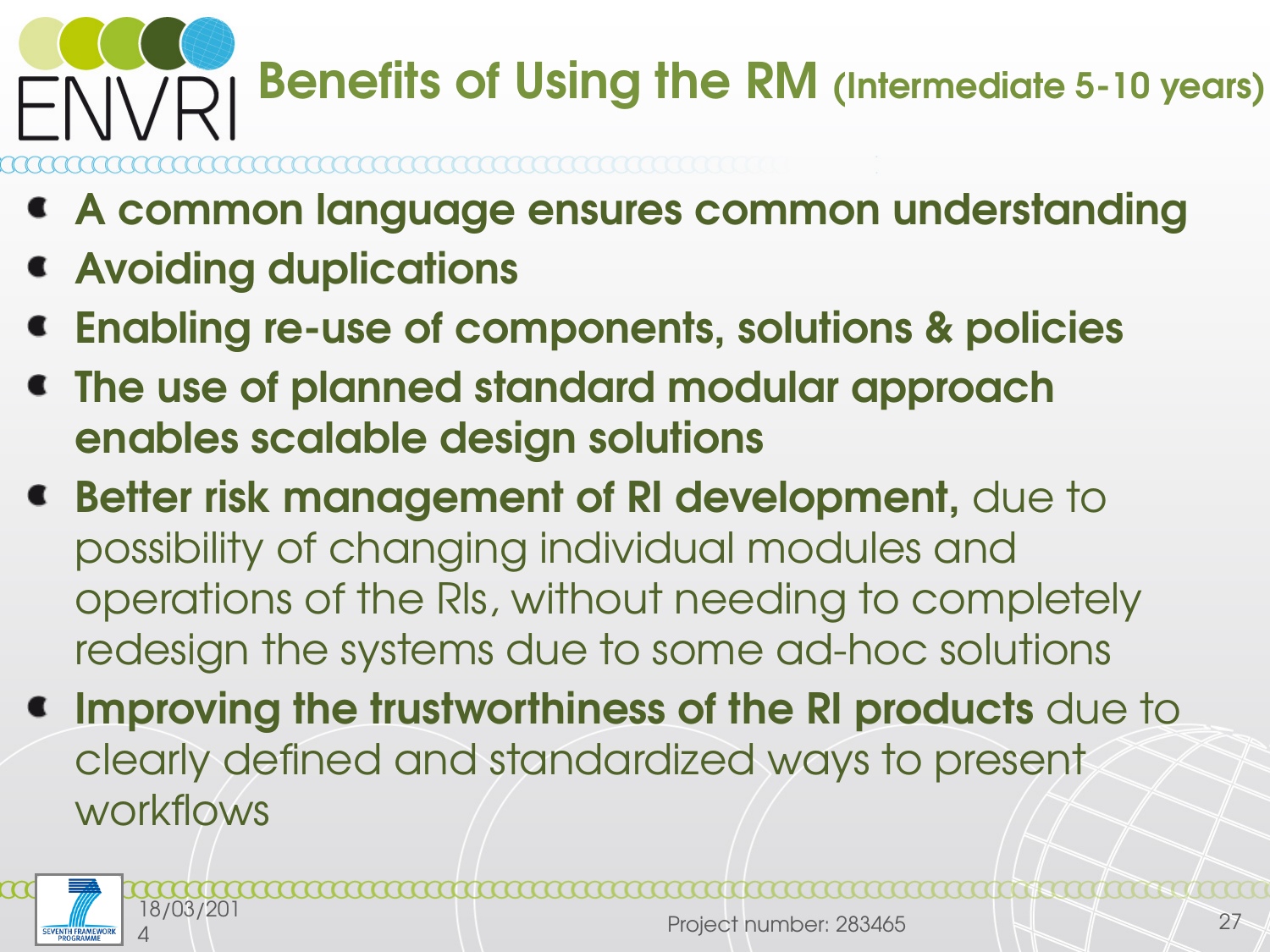

# Benefits of Using the RM (Intermediate 5-10 years)
A common language ensures common understanding
Avoiding duplications
Enabling re-use of components, solutions & policies
The use of planned standard modular approach enables scalable design solutions
Better risk management of RI development, due to possibility of changing individual modules and operations of the RIs, without needing to completely redesign the systems due to some ad-hoc solutions
Improving the trustworthiness of the RI products due to clearly defined and standardized ways to present workflows

18/03/2014

27